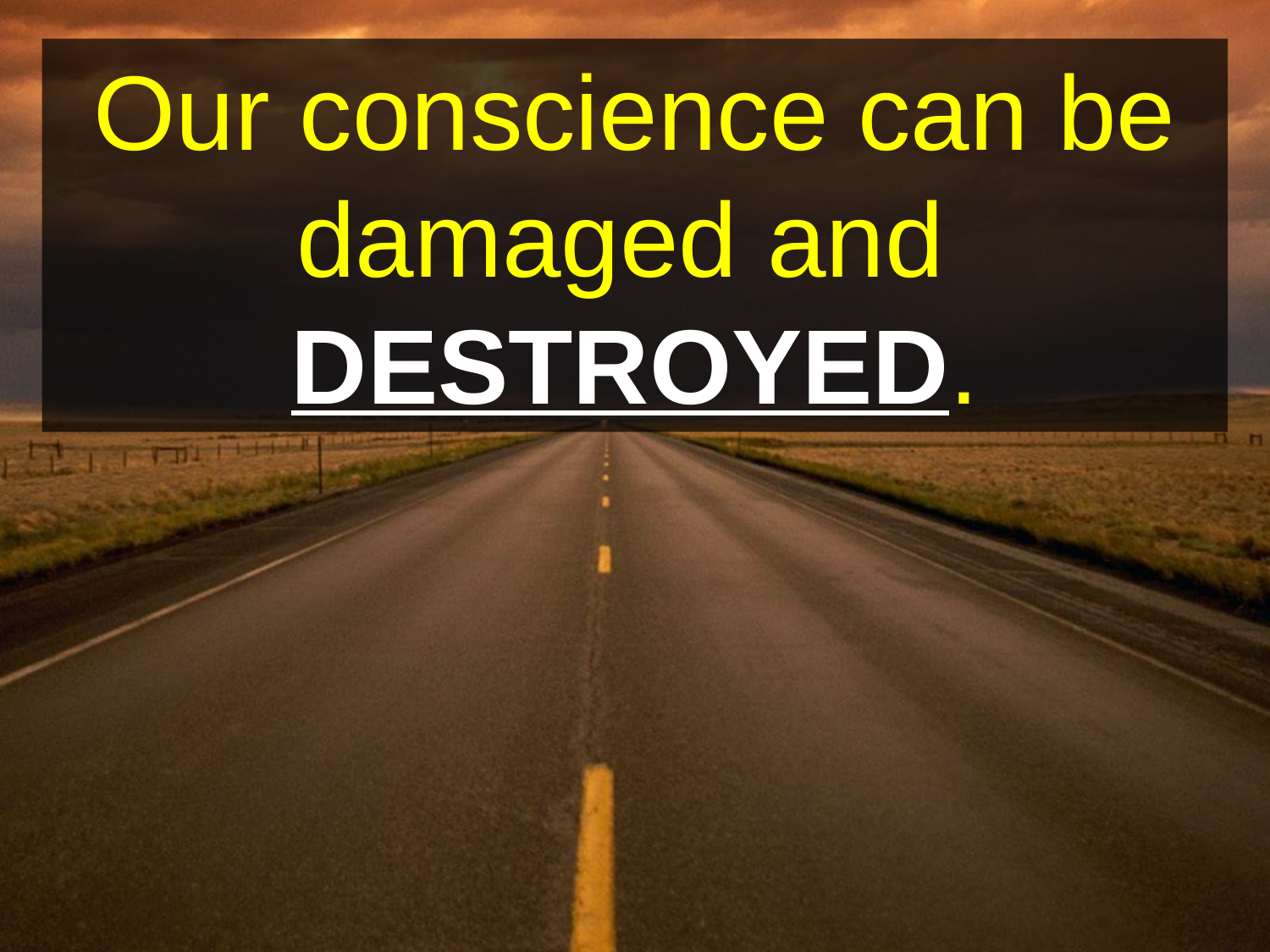

Our conscience can be damaged and
DESTROYED.